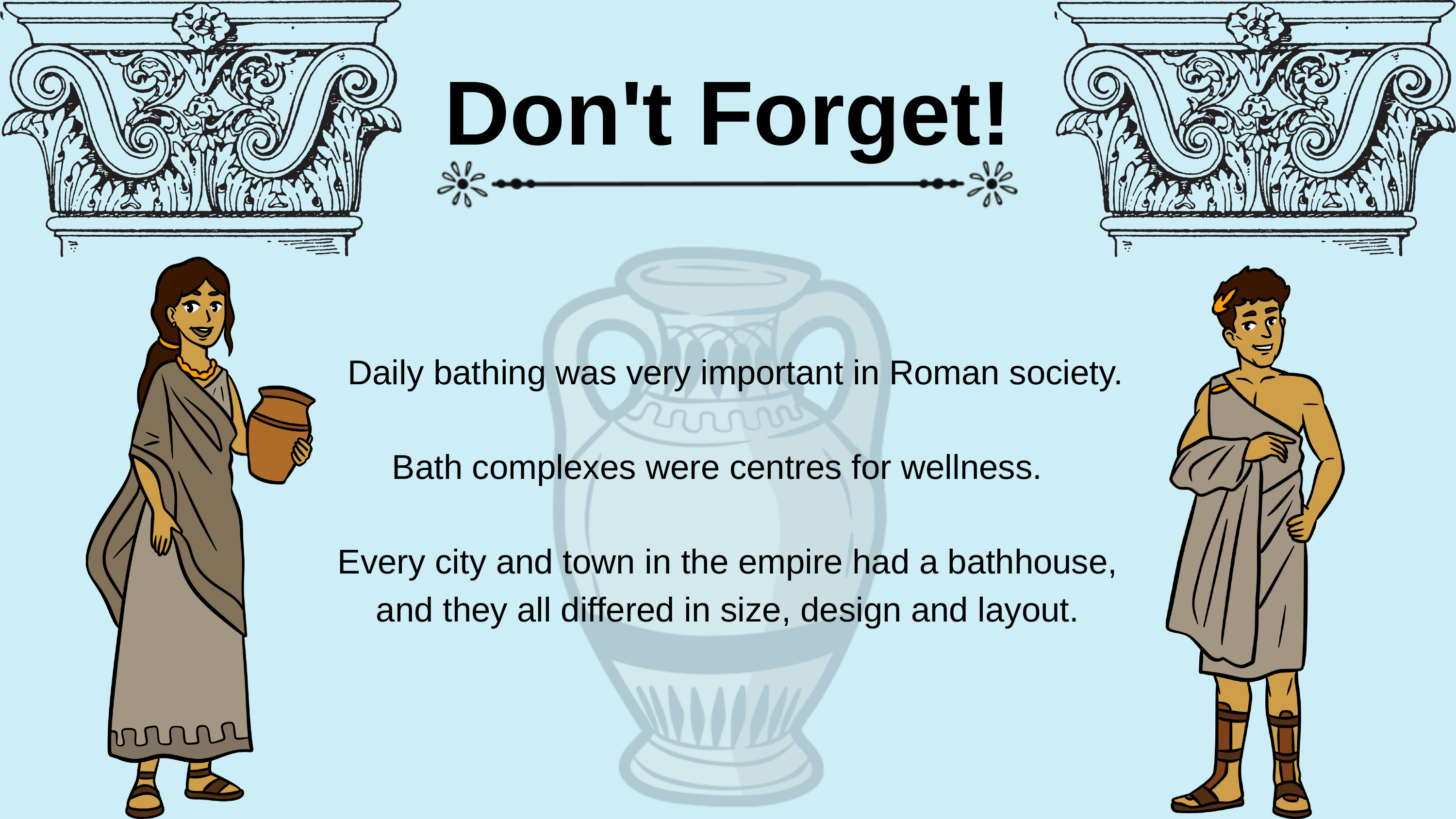

Don't Forget!

Daily bathing was very important in Roman society.
Bath complexes were centres for wellness.
Every city and town in the empire had a bathhouse, and they all differed in size, design and layout.